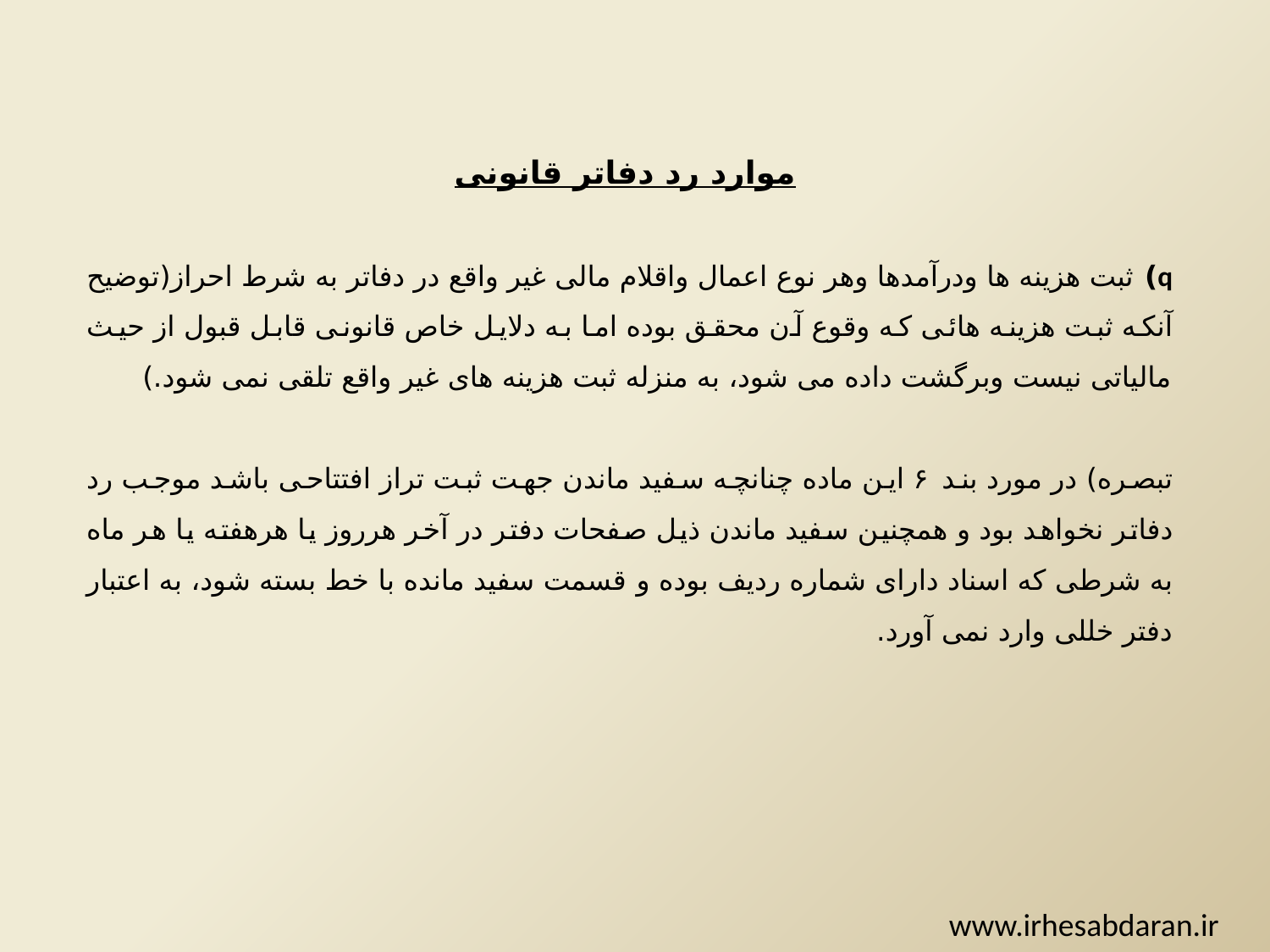

موارد رد دفاتر قانونی

q) ثبت هزینه ها ودرآمدها وهر نوع اعمال واقلام مالی غیر واقع در دفاتر به شرط احراز(توضیح آنکه ثبت هزینه هائی که وقوع آن محقق بوده اما به دلایل خاص قانونی قابل قبول از حیث مالیاتی نیست وبرگشت داده می شود، به منزله ثبت هزینه های غیر واقع تلقی نمی شود.)

تبصره) در مورد بند ۶ این ماده چنانچه سفید ماندن جهت ثبت تراز افتتاحی باشد موجب رد دفاتر نخواهد بود و همچنین سفید ماندن ذیل صفحات دفتر در آخر هرروز یا هرهفته یا هر ماه به شرطی که اسناد دارای شماره ردیف بوده و قسمت سفید مانده با خط بسته شود، به اعتبار دفتر خللی وارد نمی آورد.

www.irhesabdaran.ir